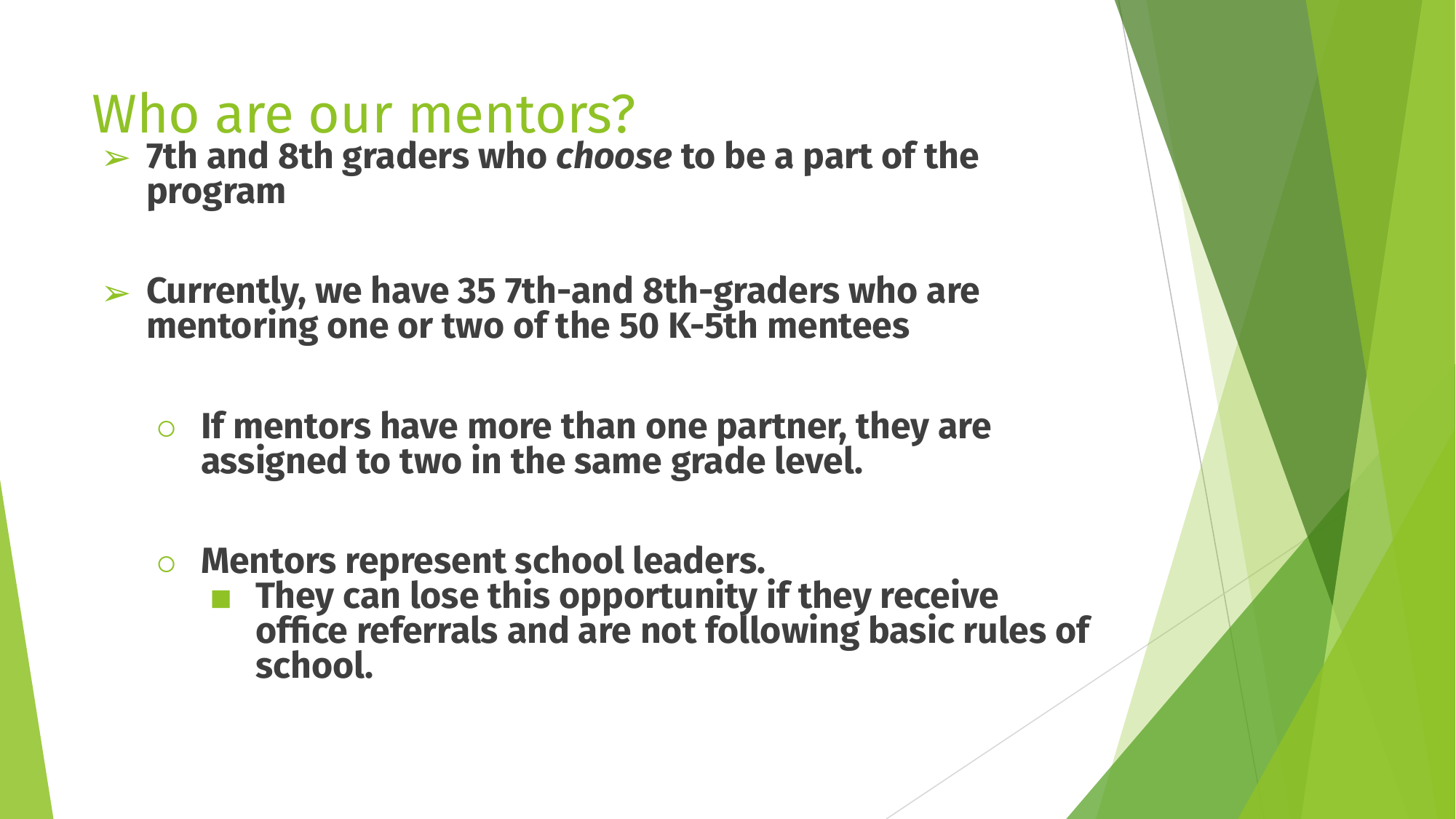

# Who are our mentors?
7th and 8th graders who choose to be a part of the program

Currently, we have 35 7th-and 8th-graders who are mentoring one or two of the 50 K-5th mentees

If mentors have more than one partner, they are assigned to two in the same grade level.

Mentors represent school leaders.
They can lose this opportunity if they receive office referrals and are not following basic rules of school.